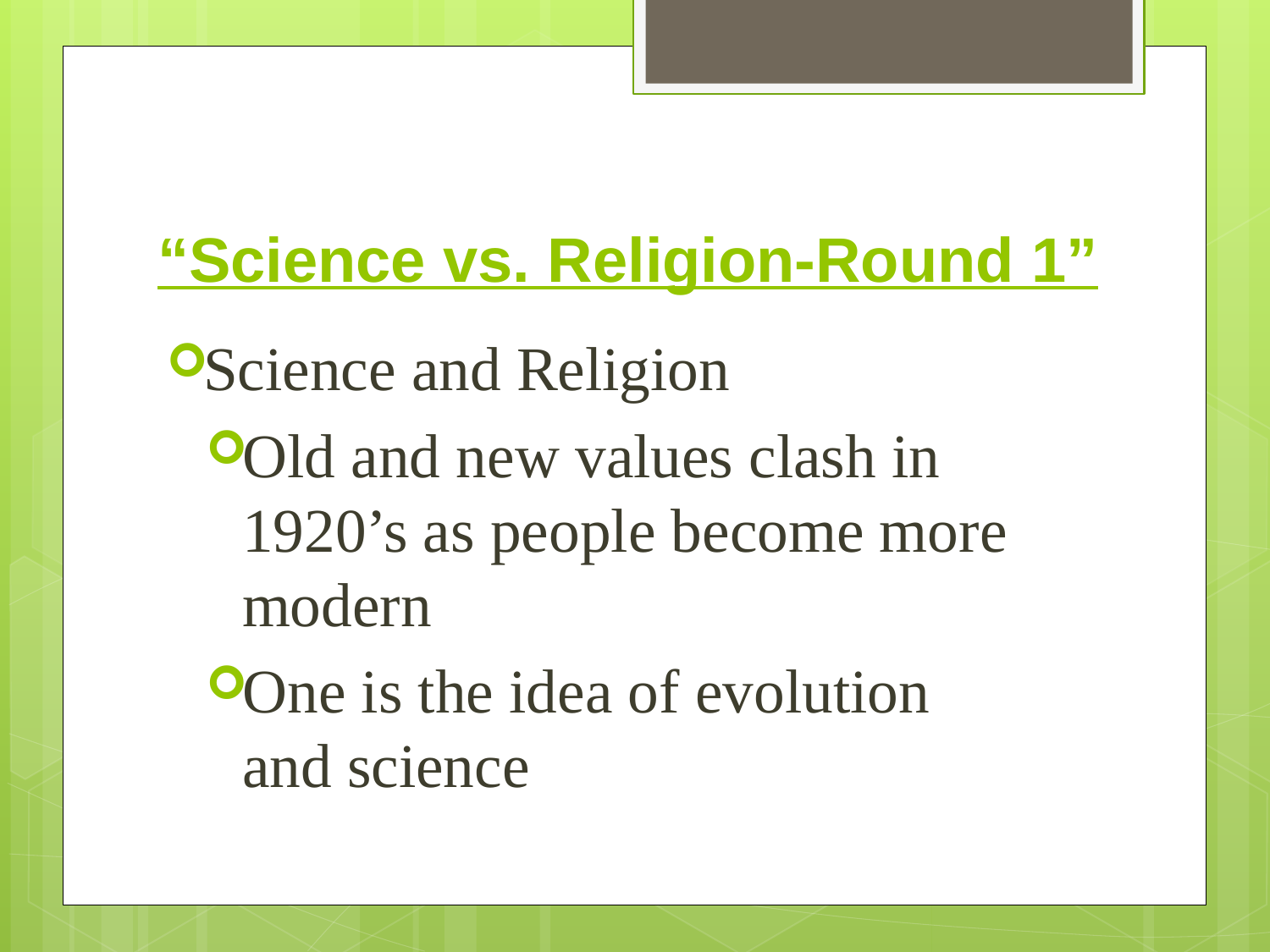

# “Science vs. Religion-Round 1”
Science and Religion
Old and new values clash in 1920’s as people become more modern
One is the idea of evolution         and science